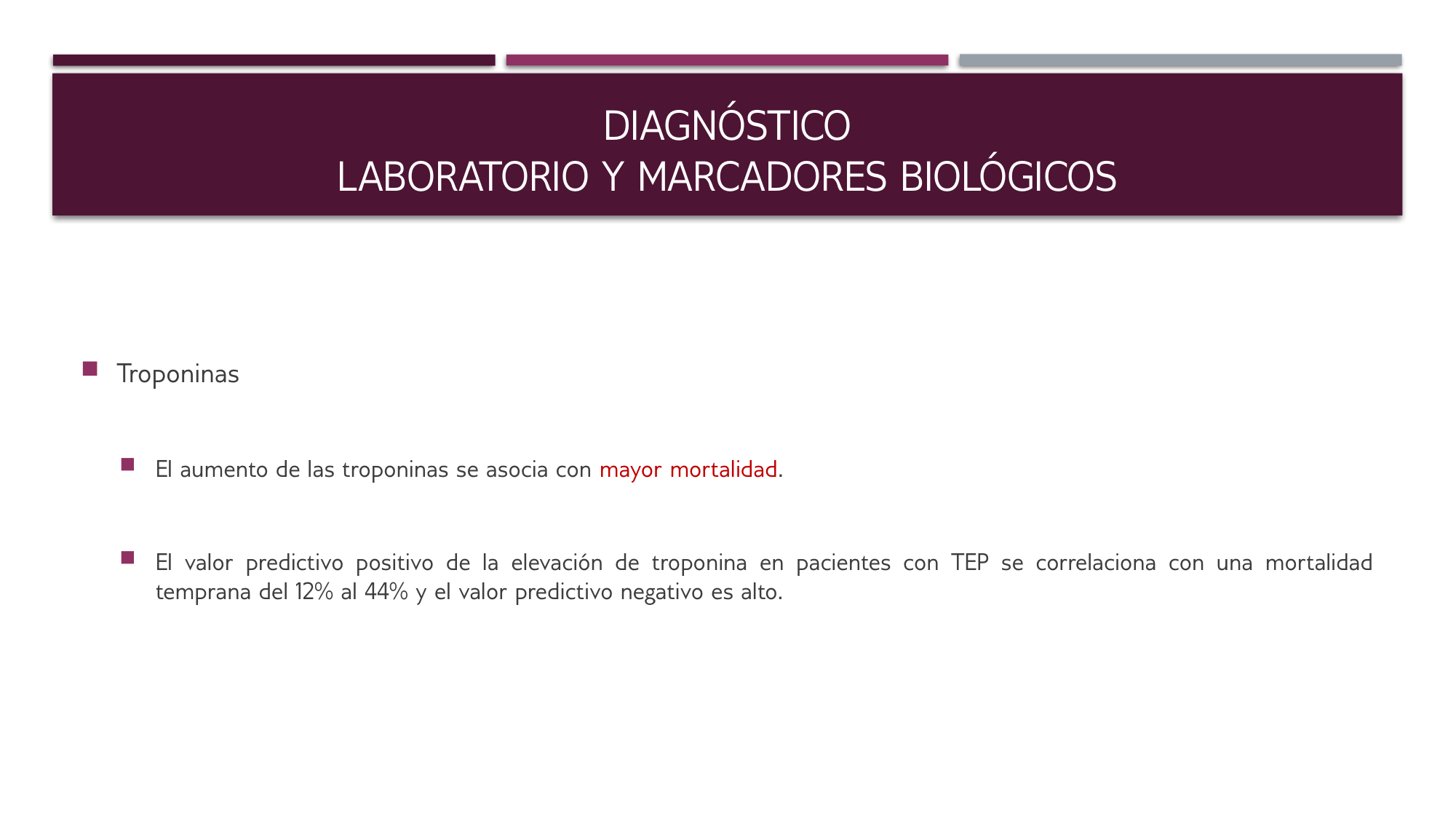

# Diagnóstico Laboratorio y marcadores biológicos
Troponinas

El aumento de las troponinas se asocia con mayor mortalidad.

El valor predictivo positivo de la elevación de troponina en pacientes con TEP se correlaciona con una mortalidad temprana del 12% al 44% y el valor predictivo negativo es alto.